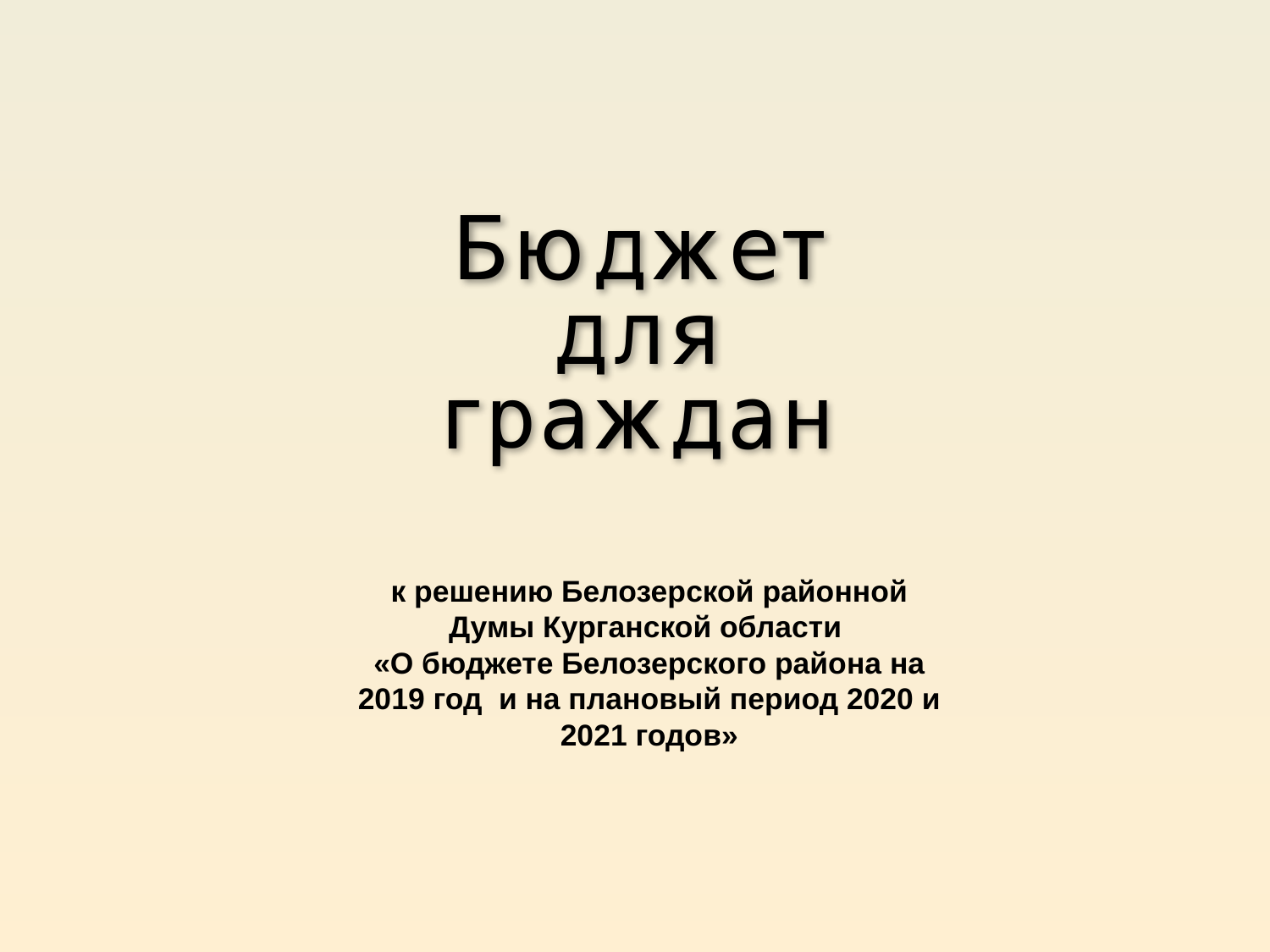

Бюджет
для
граждан

к решению Белозерской районной Думы Курганской области
«О бюджете Белозерского района на 2019 год  и на плановый период 2020 и 2021 годов»